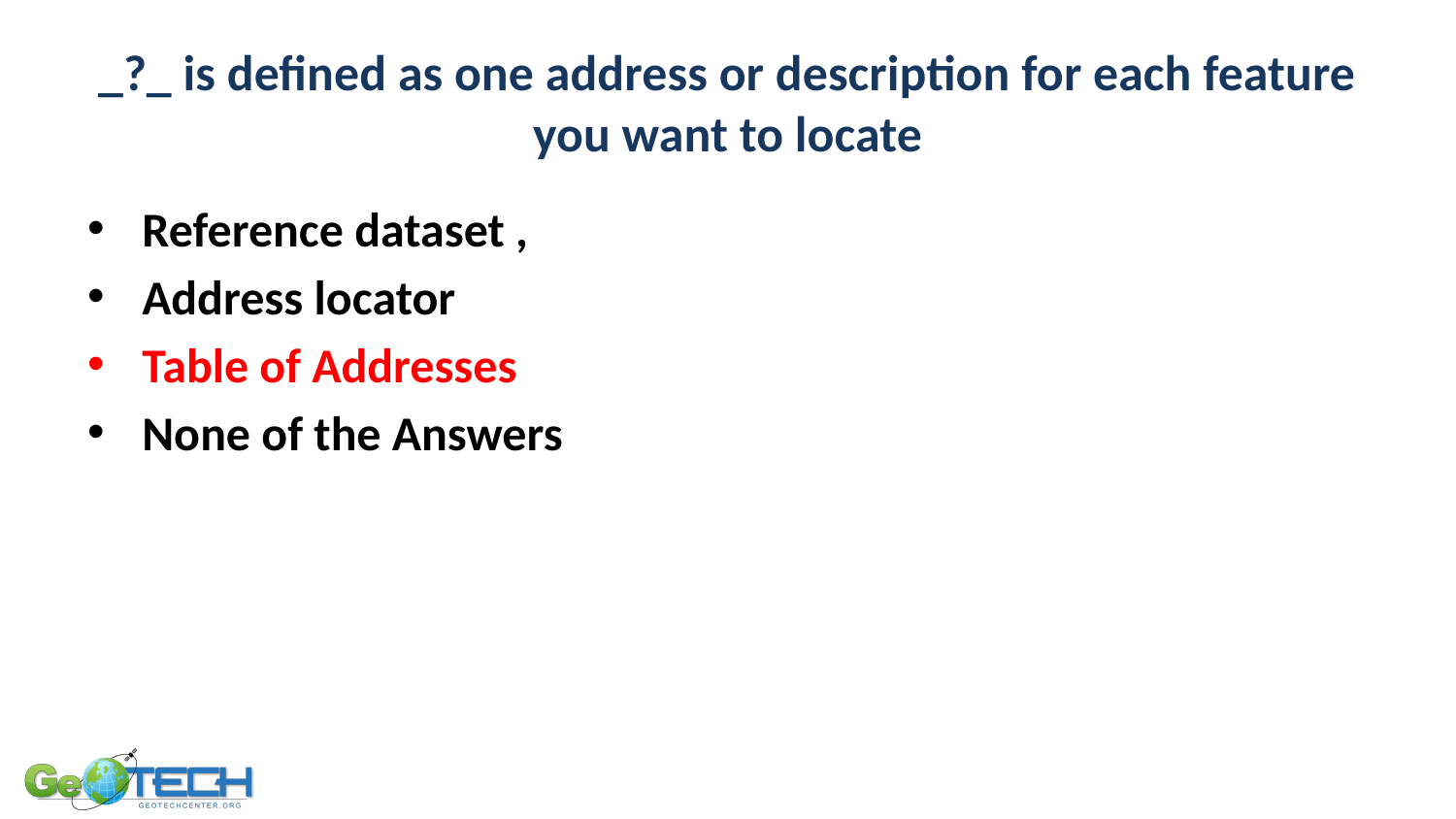

# _?_ is defined as one address or description for each feature you want to locate
Reference dataset ,
Address locator
Table of Addresses
None of the Answers